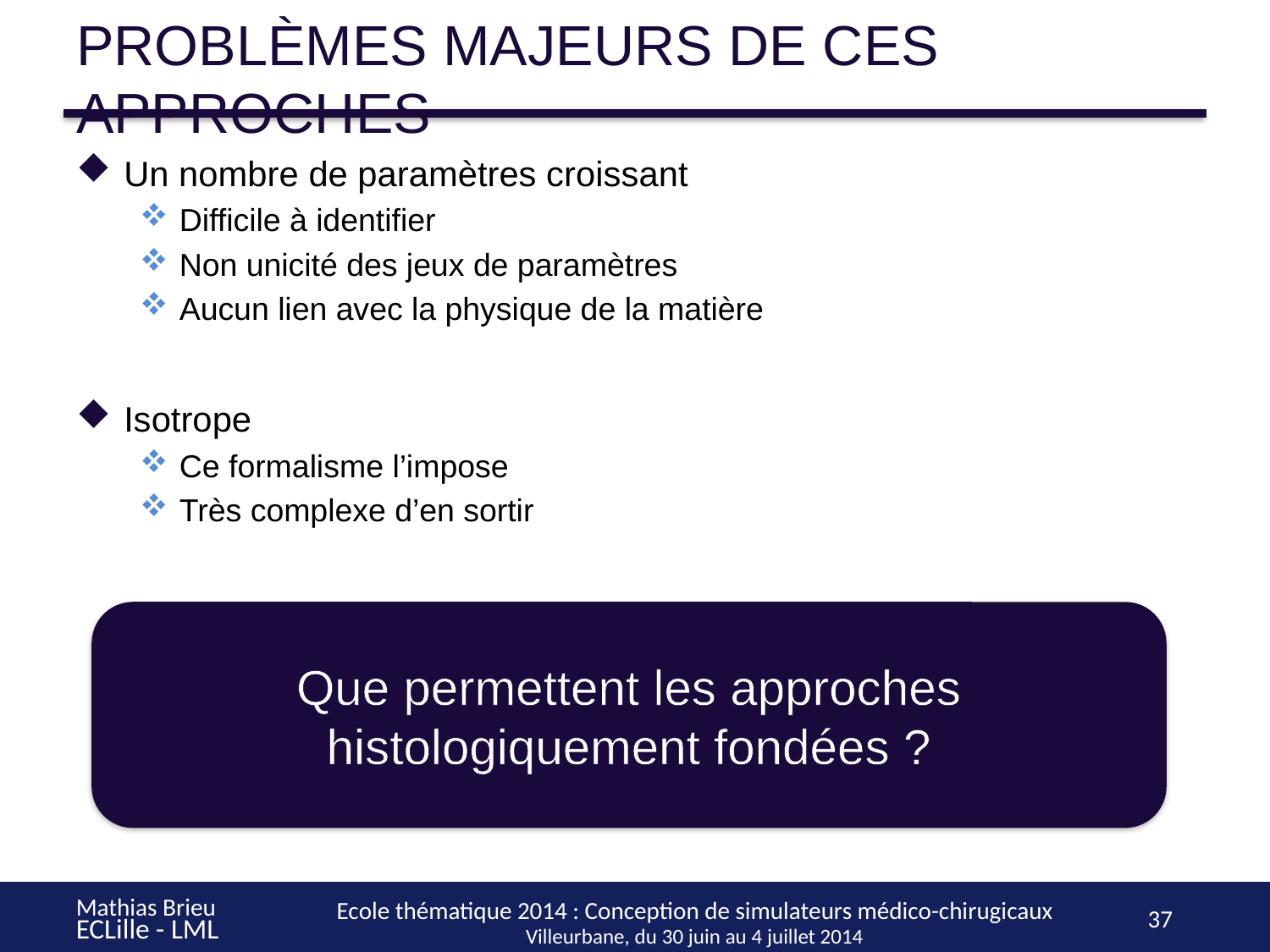

# Problèmes majeurs de ces approches
Un nombre de paramètres croissant
Difficile à identifier
Non unicité des jeux de paramètres
Aucun lien avec la physique de la matière

Isotrope
Ce formalisme l’impose
Très complexe d’en sortir
Que permettent les approches histologiquement fondées ?
Mathias Brieu
ECLille - LML
Ecole thématique 2014 : Conception de simulateurs médico-chirugicaux
Villeurbane, du 30 juin au 4 juillet 2014
37